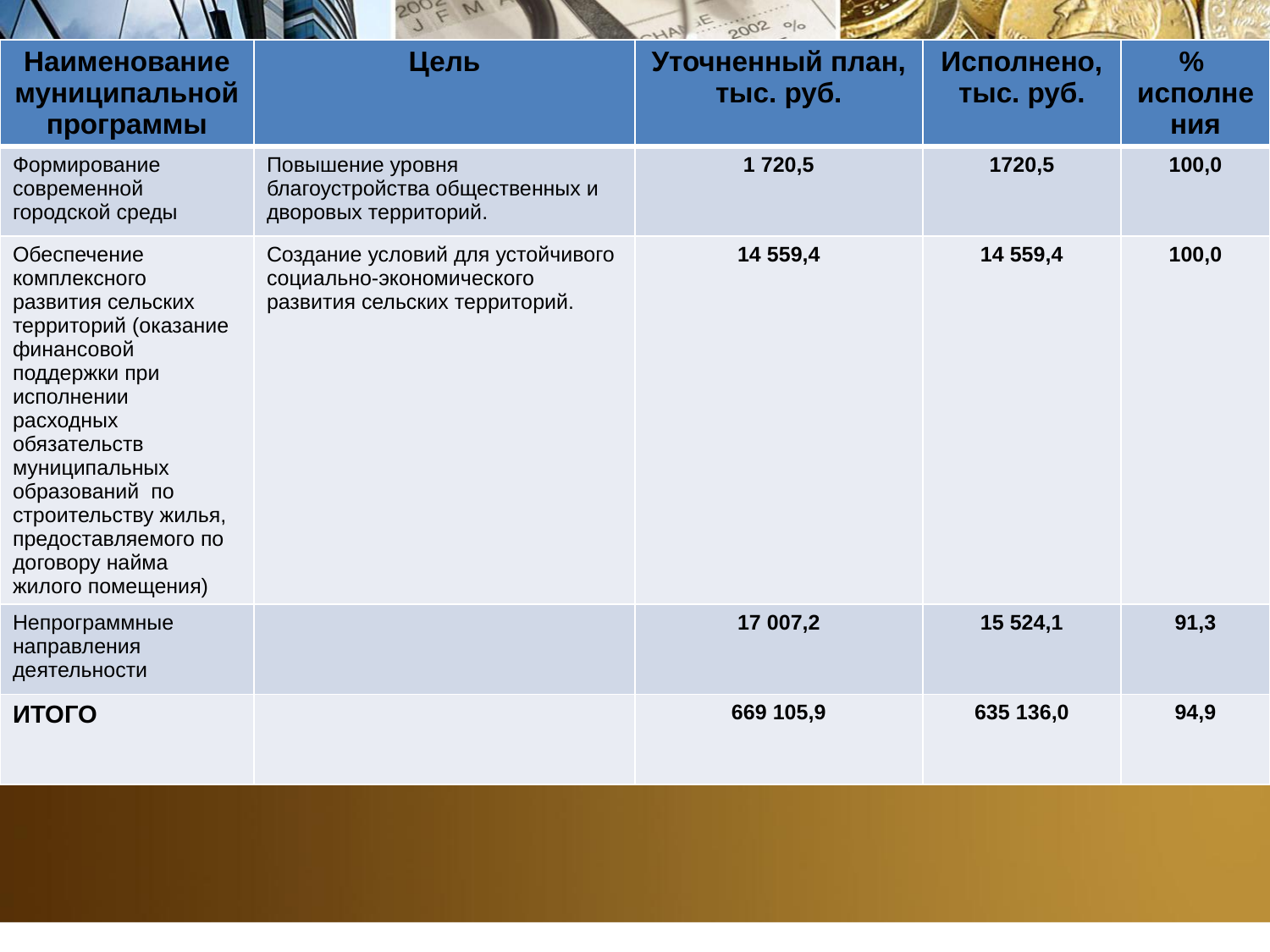

| Наименование муниципальной программы | Цель | Уточненный план, тыс. руб. | Исполнено, тыс. руб. | % исполнения |
| --- | --- | --- | --- | --- |
| Формирование современной городской среды | Повышение уровня благоустройства общественных и дворовых территорий. | 1 720,5 | 1720,5 | 100,0 |
| Обеспечение комплексного развития сельских территорий (оказание финансовой поддержки при исполнении расходных обязательств муниципальных образований по строительству жилья, предоставляемого по договору найма жилого помещения) | Создание условий для устойчивого социально-экономического развития сельских территорий. | 14 559,4 | 14 559,4 | 100,0 |
| Непрограммные направления деятельности |  | 17 007,2 | 15 524,1 | 91,3 |
| ИТОГО |  | 669 105,9 | 635 136,0 | 94,9 |